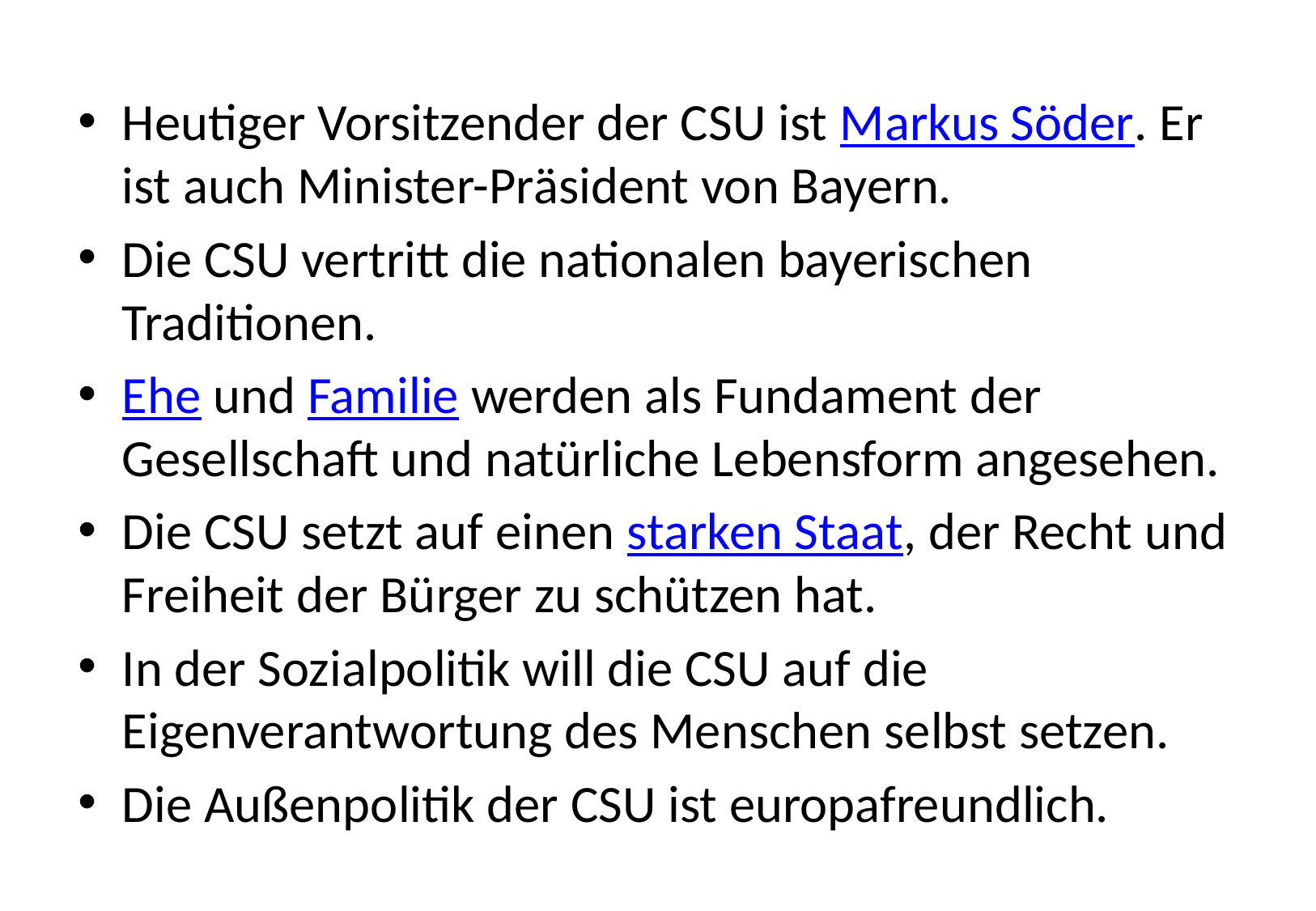

#
Heutiger Vorsitzender der CSU ist Markus Söder. Er ist auch Minister-Präsident von Bayern.
Die CSU vertritt die nationalen bayerischen Traditionen.
Ehe und Familie werden als Fundament der Gesellschaft und natürliche Lebensform angesehen.
Die CSU setzt auf einen starken Staat, der Recht und Freiheit der Bürger zu schützen hat.
In der Sozialpolitik will die CSU auf die Eigenverantwortung des Menschen selbst setzen.
Die Außenpolitik der CSU ist europafreundlich.